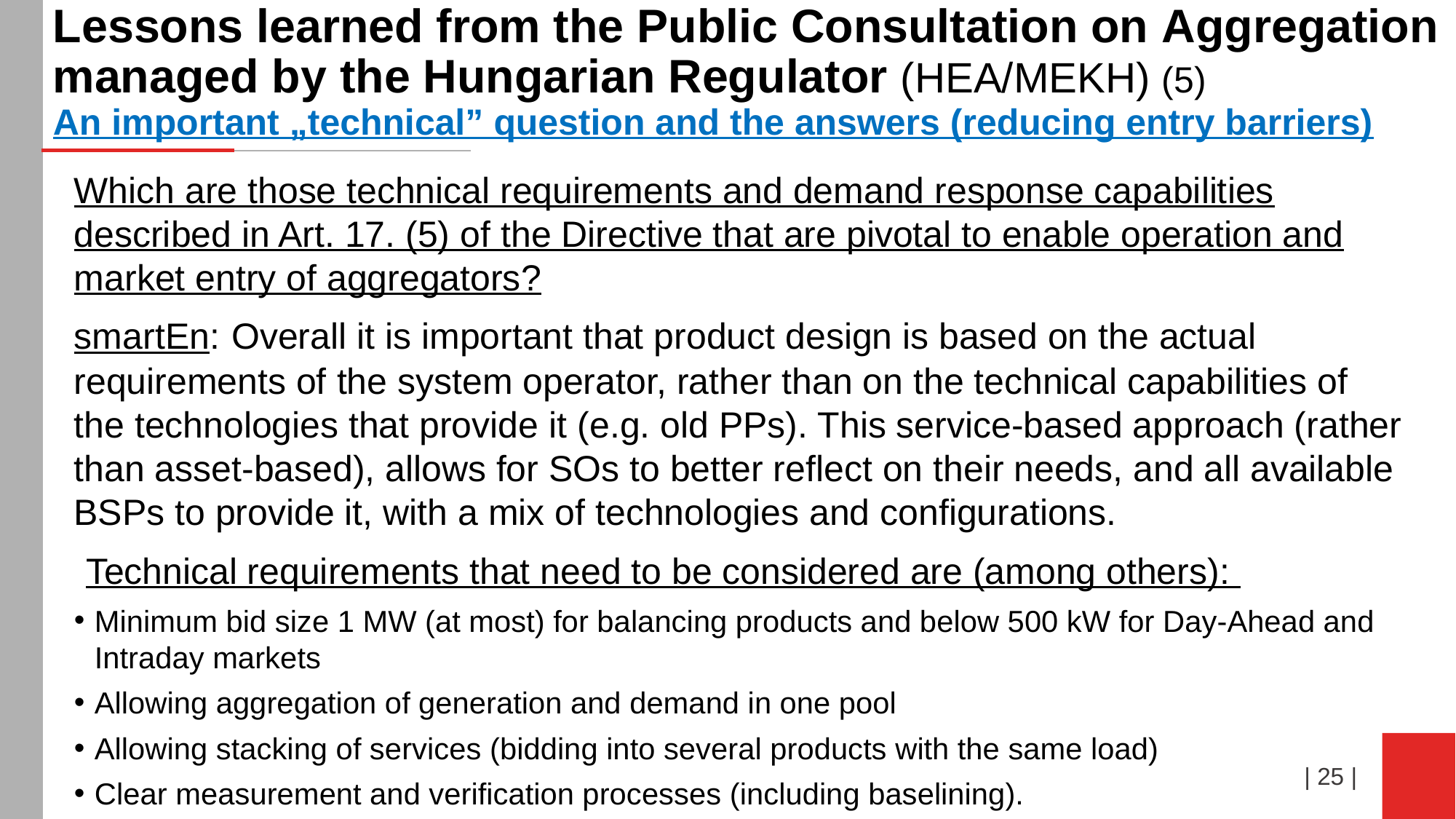

# Lessons learned from the Public Consultation on Aggregation managed by the Hungarian Regulator (HEA/MEKH) (5) An important „technical” question and the answers (reducing entry barriers)
Which are those technical requirements and demand response capabilities described in Art. 17. (5) of the Directive that are pivotal to enable operation and market entry of aggregators?
smartEn: Overall it is important that product design is based on the actual requirements of the system operator, rather than on the technical capabilities of the technologies that provide it (e.g. old PPs). This service-based approach (rather than asset-based), allows for SOs to better reflect on their needs, and all available BSPs to provide it, with a mix of technologies and configurations.
 Technical requirements that need to be considered are (among others):
Minimum bid size 1 MW (at most) for balancing products and below 500 kW for Day-Ahead and Intraday markets
Allowing aggregation of generation and demand in one pool
Allowing stacking of services (bidding into several products with the same load)
Clear measurement and verification processes (including baselining).